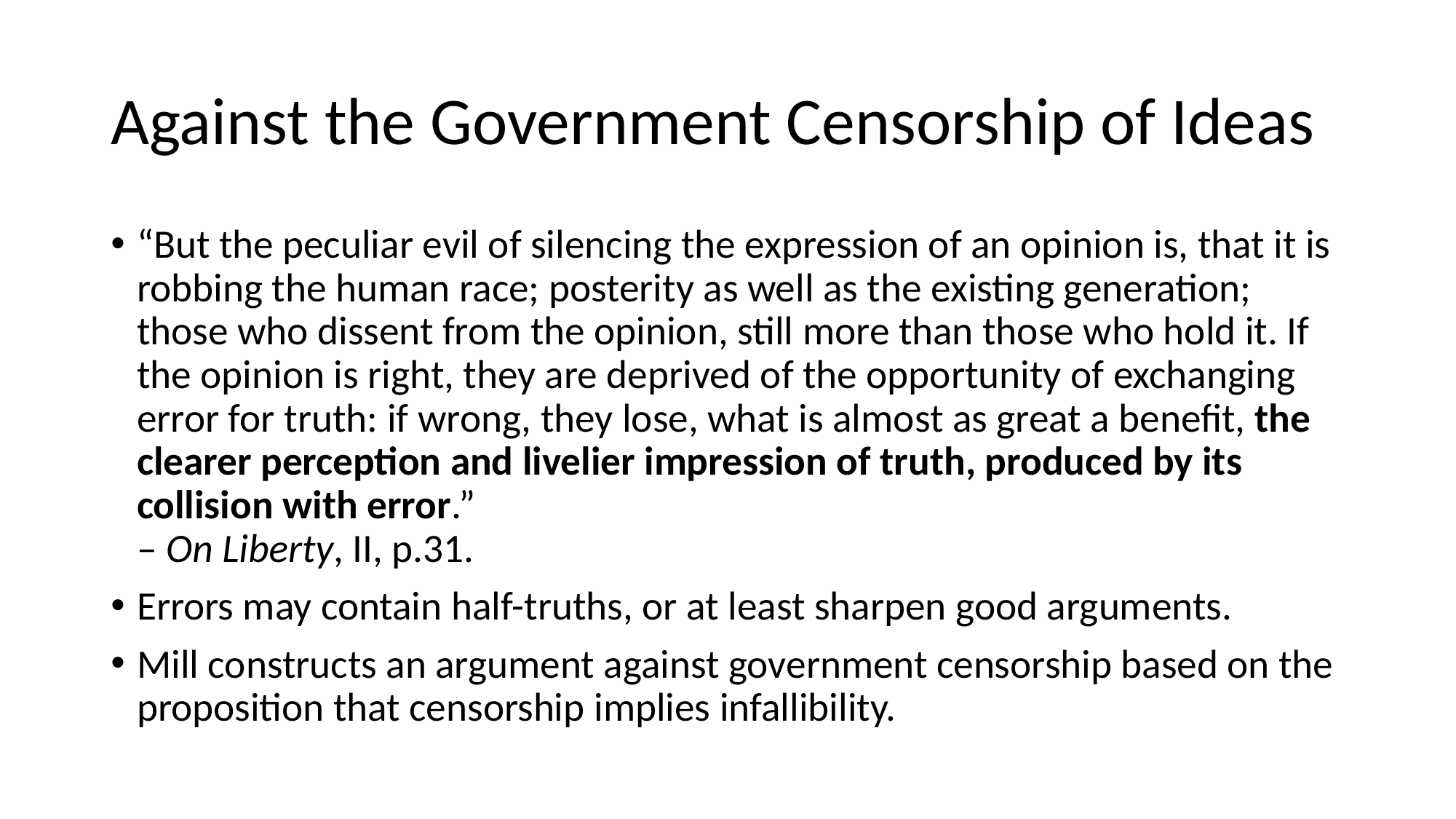

# Against the Government Censorship of Ideas
“But the peculiar evil of silencing the expression of an opinion is, that it is robbing the human race; posterity as well as the existing generation; those who dissent from the opinion, still more than those who hold it. If the opinion is right, they are deprived of the opportunity of exchanging error for truth: if wrong, they lose, what is almost as great a benefit, the clearer perception and livelier impression of truth, produced by its collision with error.”
– On Liberty, II, p.31.
Errors may contain half-truths, or at least sharpen good arguments.
Mill constructs an argument against government censorship based on the proposition that censorship implies infallibility.